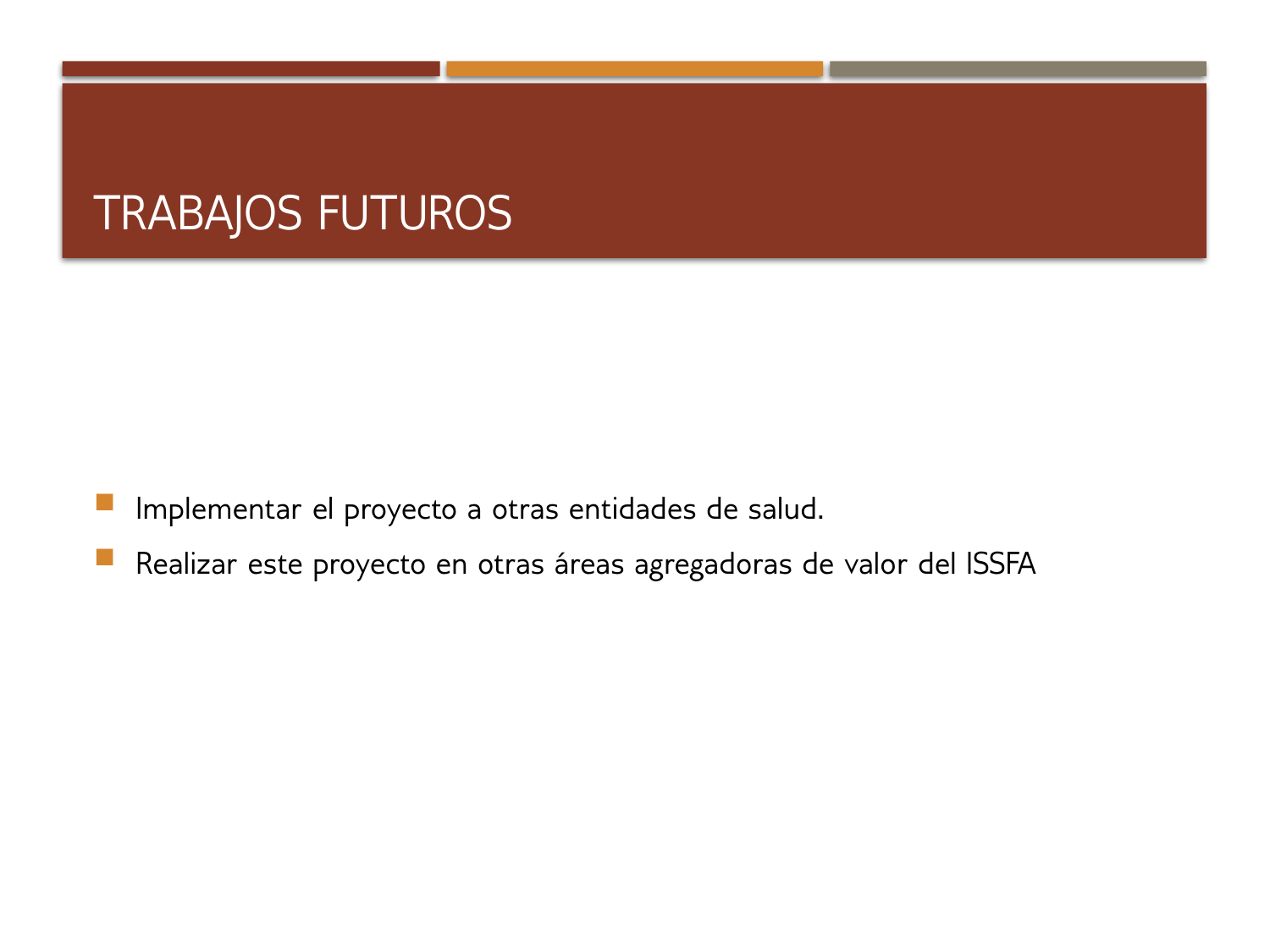

# Trabajos futuros
Implementar el proyecto a otras entidades de salud.
Realizar este proyecto en otras áreas agregadoras de valor del ISSFA